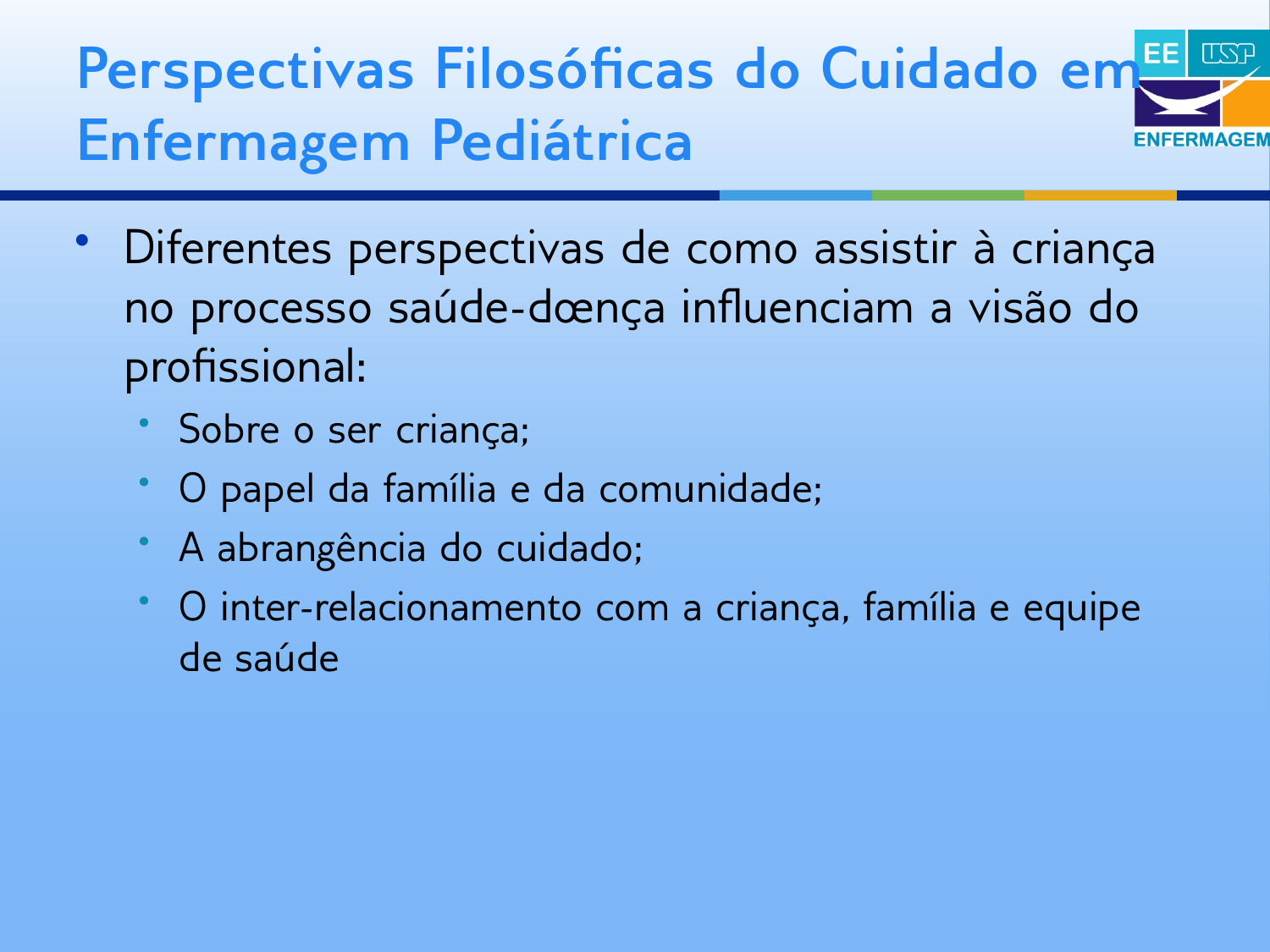

# Perspectivas Filosóficas do Cuidado em Enfermagem Pediátrica
Diferentes perspectivas de como assistir à criança no processo saúde-doença influenciam a visão do profissional:
Sobre o ser criança;
O papel da família e da comunidade;
A abrangência do cuidado;
O inter-relacionamento com a criança, família e equipe de saúde